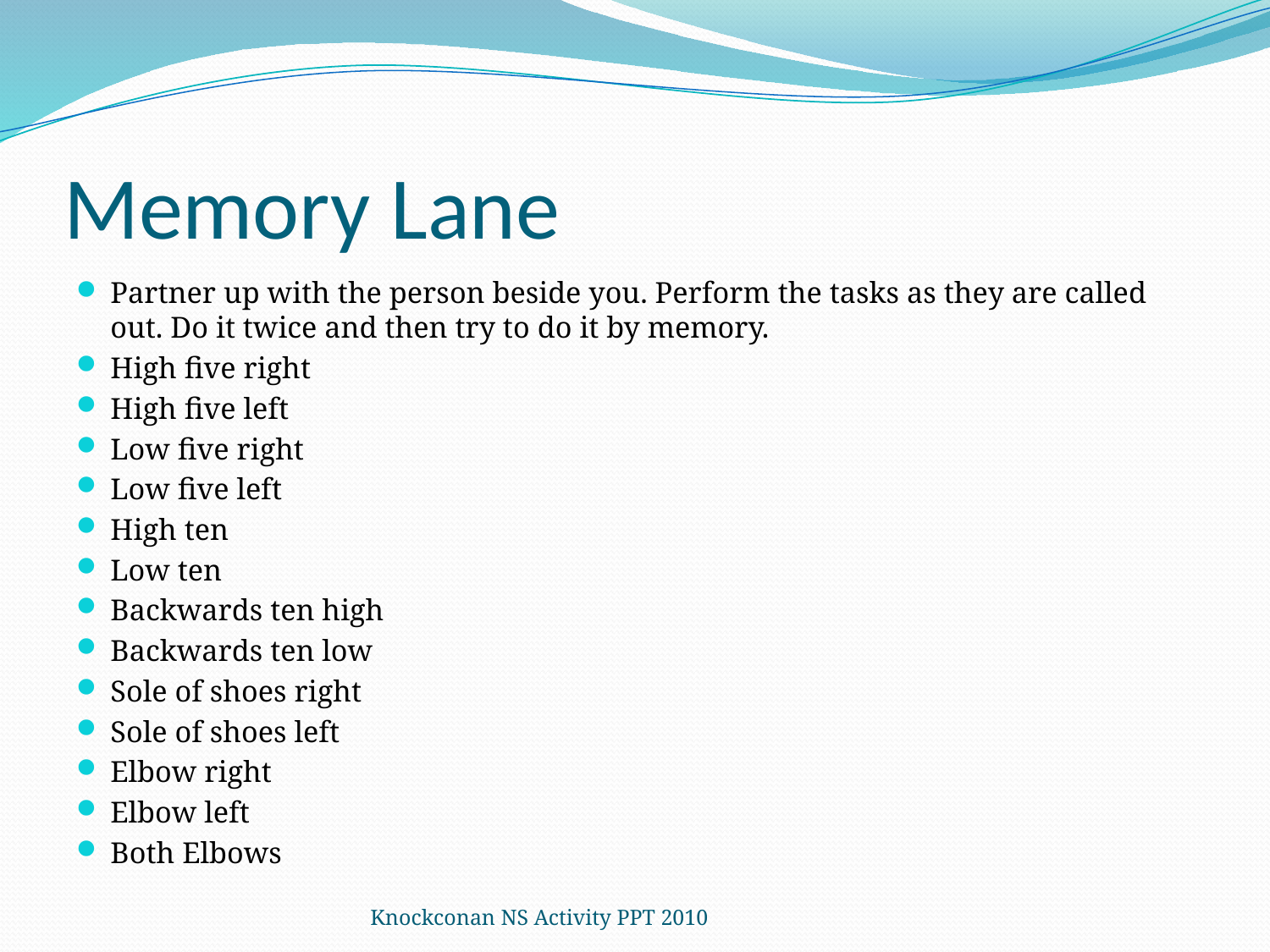

# Memory Lane
Partner up with the person beside you. Perform the tasks as they are called out. Do it twice and then try to do it by memory.
High five right
High five left
Low five right
Low five left
High ten
Low ten
Backwards ten high
Backwards ten low
Sole of shoes right
Sole of shoes left
Elbow right
Elbow left
Both Elbows
Knockconan NS Activity PPT 2010